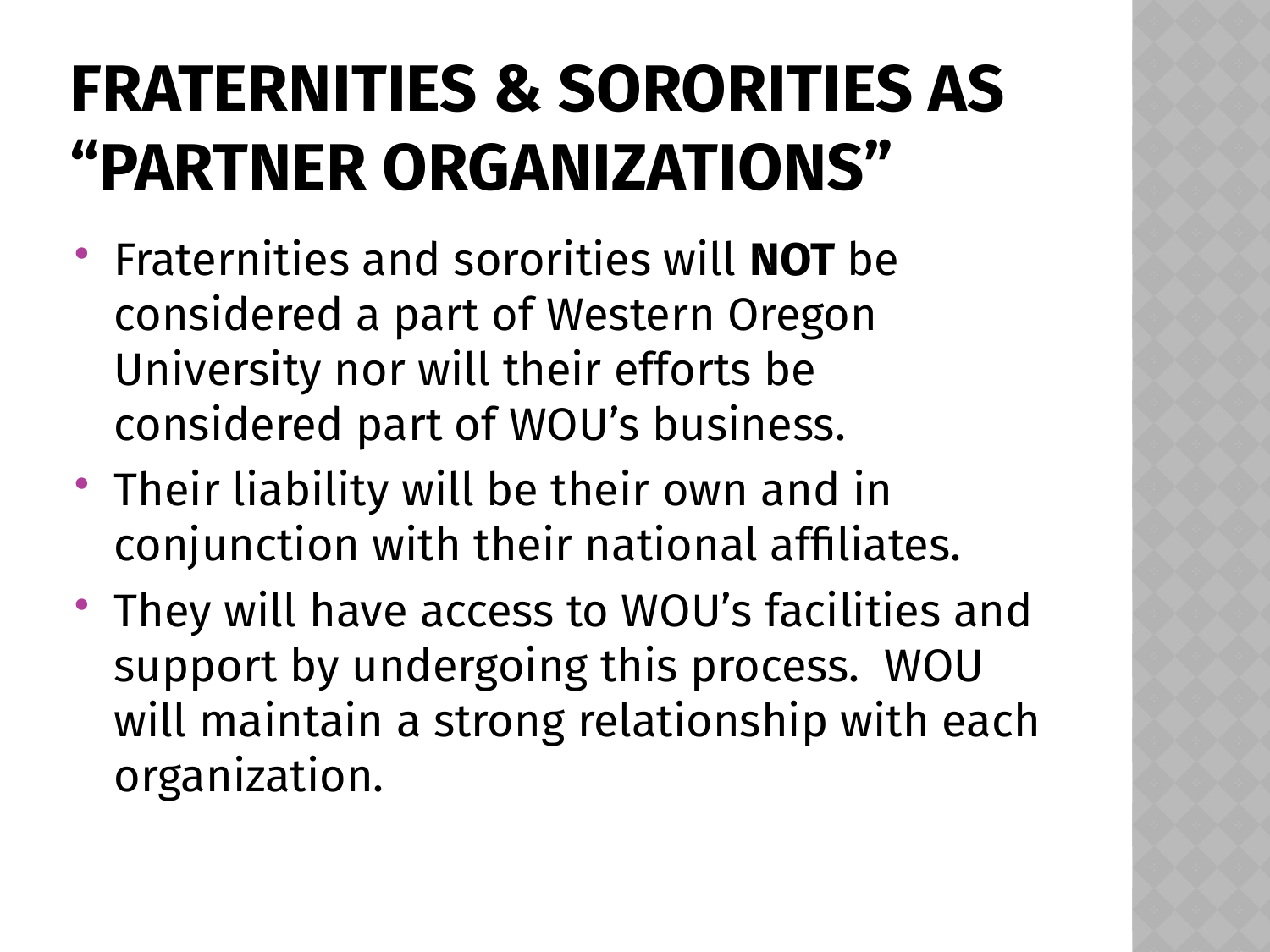

# Fraternities & sororities as “Partner organizations”
Fraternities and sororities will NOT be considered a part of Western Oregon University nor will their efforts be considered part of WOU’s business.
Their liability will be their own and in conjunction with their national affiliates.
They will have access to WOU’s facilities and support by undergoing this process.  WOU will maintain a strong relationship with each organization.